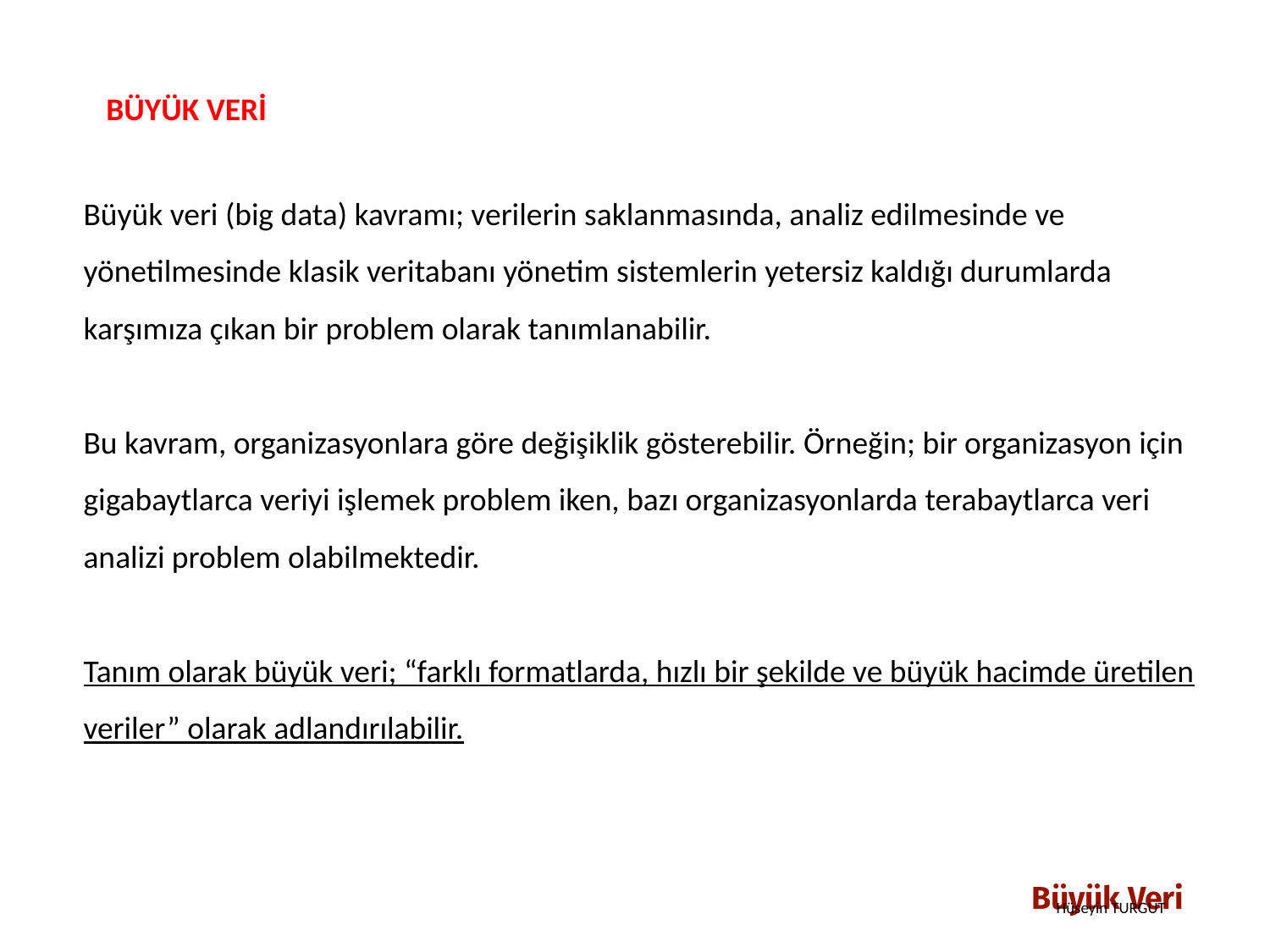

BÜYÜK VERİ
Büyük veri (big data) kavramı; verilerin saklanmasında, analiz edilmesinde ve yönetilmesinde klasik veritabanı yönetim sistemlerin yetersiz kaldığı durumlarda karşımıza çıkan bir problem olarak tanımlanabilir.

Bu kavram, organizasyonlara göre değişiklik gösterebilir. Örneğin; bir organizasyon için gigabaytlarca veriyi işlemek problem iken, bazı organizasyonlarda terabaytlarca veri analizi problem olabilmektedir.

Tanım olarak büyük veri; “farklı formatlarda, hızlı bir şekilde ve büyük hacimde üretilen veriler” olarak adlandırılabilir.
Büyük Veri
Hüseyin TURGUT